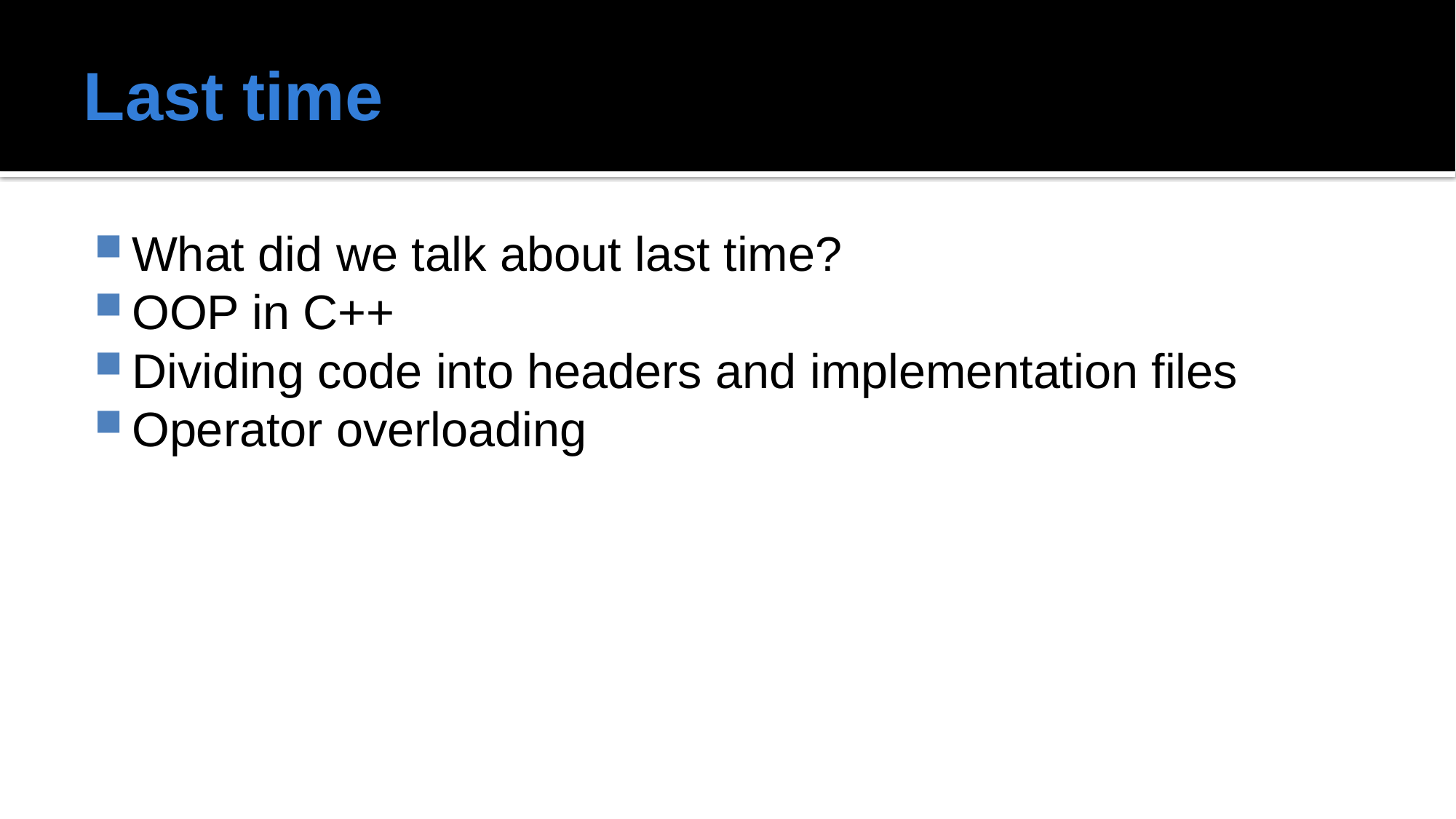

# Last time
What did we talk about last time?
OOP in C++
Dividing code into headers and implementation files
Operator overloading